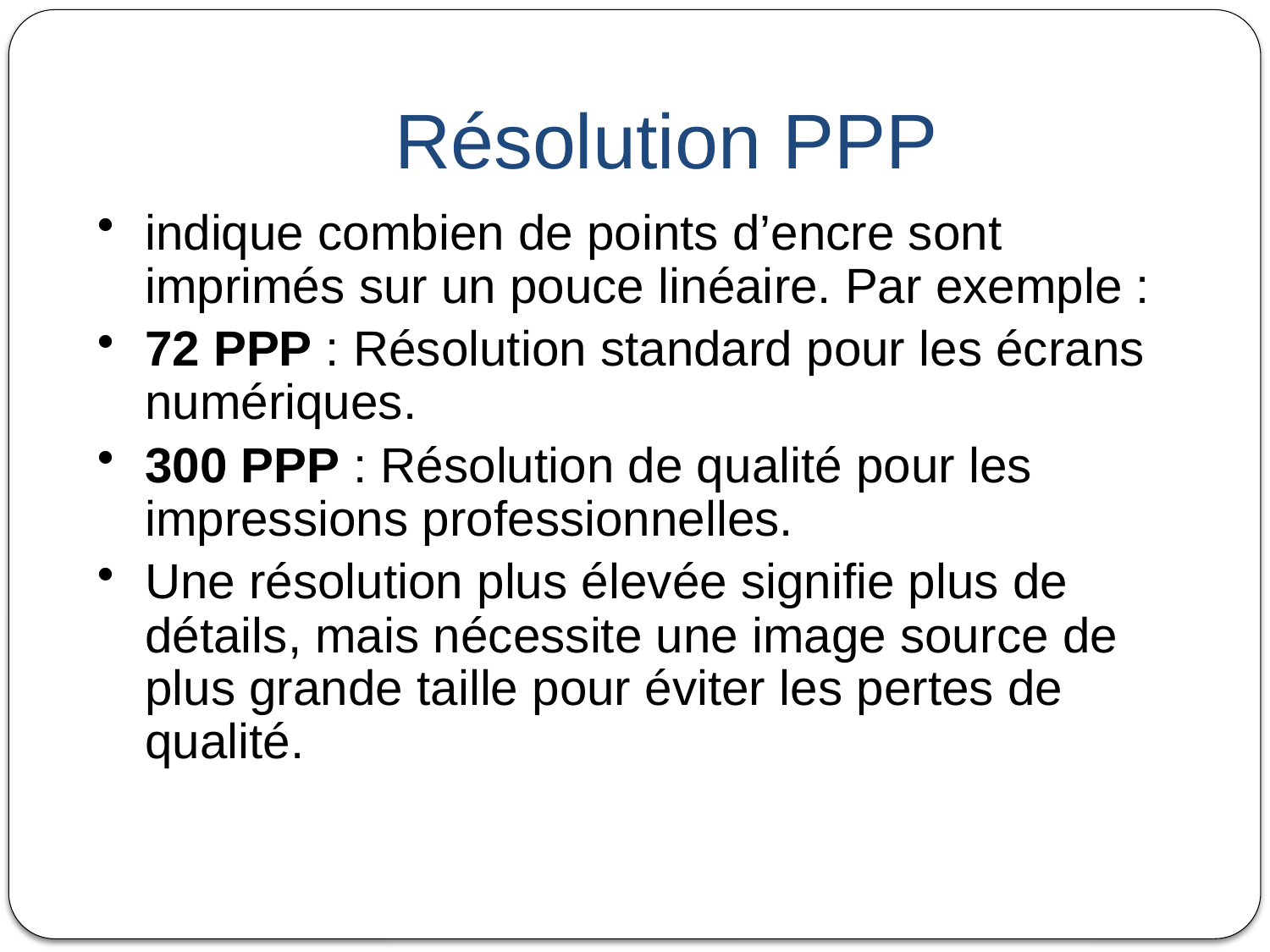

Résolution PPP
indique combien de points d’encre sont imprimés sur un pouce linéaire. Par exemple :
72 PPP : Résolution standard pour les écrans numériques.
300 PPP : Résolution de qualité pour les impressions professionnelles.
Une résolution plus élevée signifie plus de détails, mais nécessite une image source de plus grande taille pour éviter les pertes de qualité.